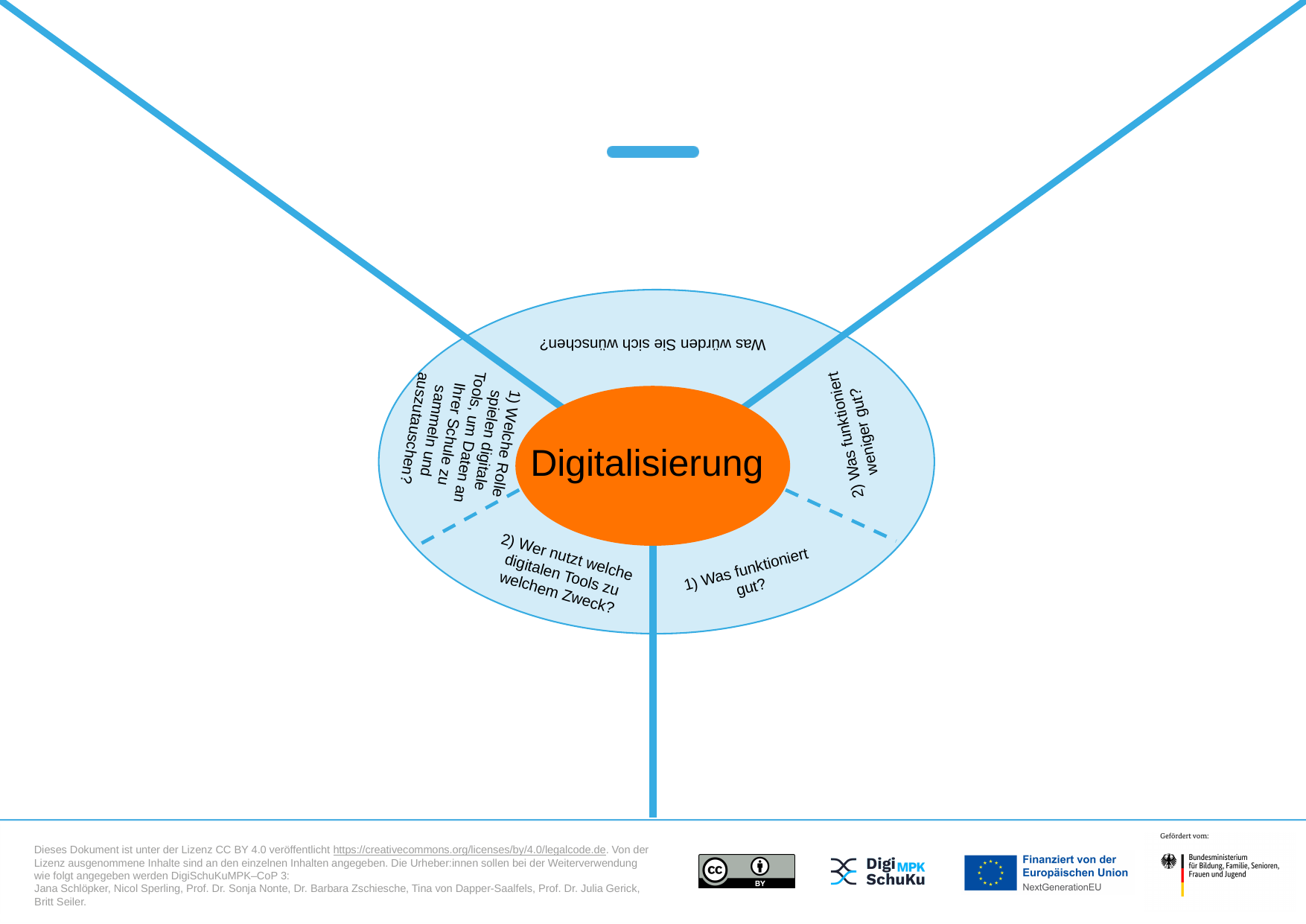

Was würden Sie sich wünschen?
1) Welche Rolle spielen digitale Tools, um Daten an Ihrer Schule zu sammeln und auszutauschen?

2) Was funktioniert weniger gut?
Digitalisierung
2) Wer nutzt welche digitalen Tools zu welchem Zweck?
1) Was funktioniert gut?
Jana Schlöpker, Nicol Sperling, Prof. Dr. Sonja Nonte, Dr. Barbara Zschiesche, Tina von Dapper-Saalfels, Prof. Dr. Julia Gerick, Britt Seiler.